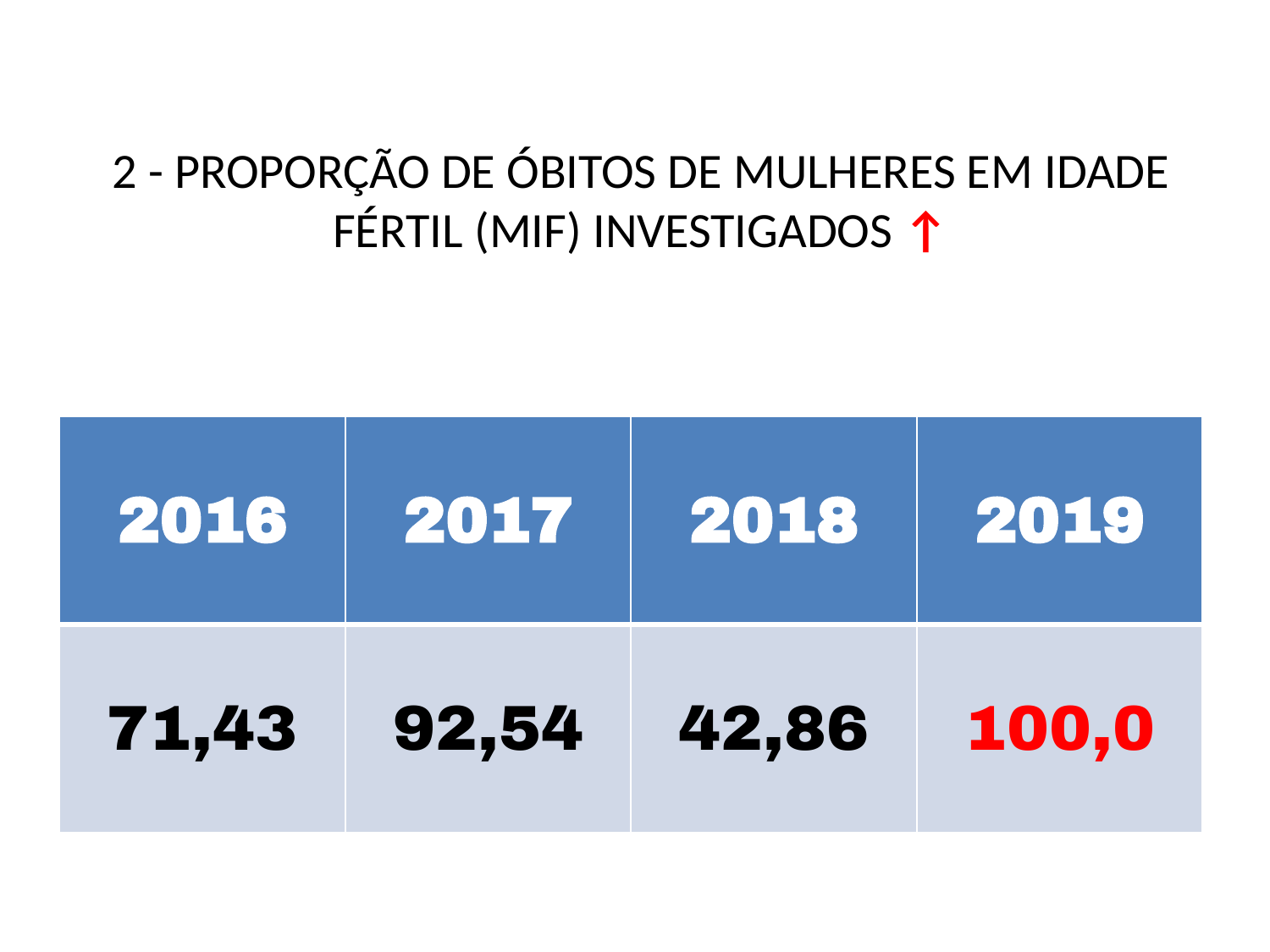

# 2 - PROPORÇÃO DE ÓBITOS DE MULHERES EM IDADE FÉRTIL (MIF) INVESTIGADOS ↑

| 2016 | 2017 | 2018 | 2019 |
| --- | --- | --- | --- |
| 71,43 | 92,54 | 42,86 | 100,0 |